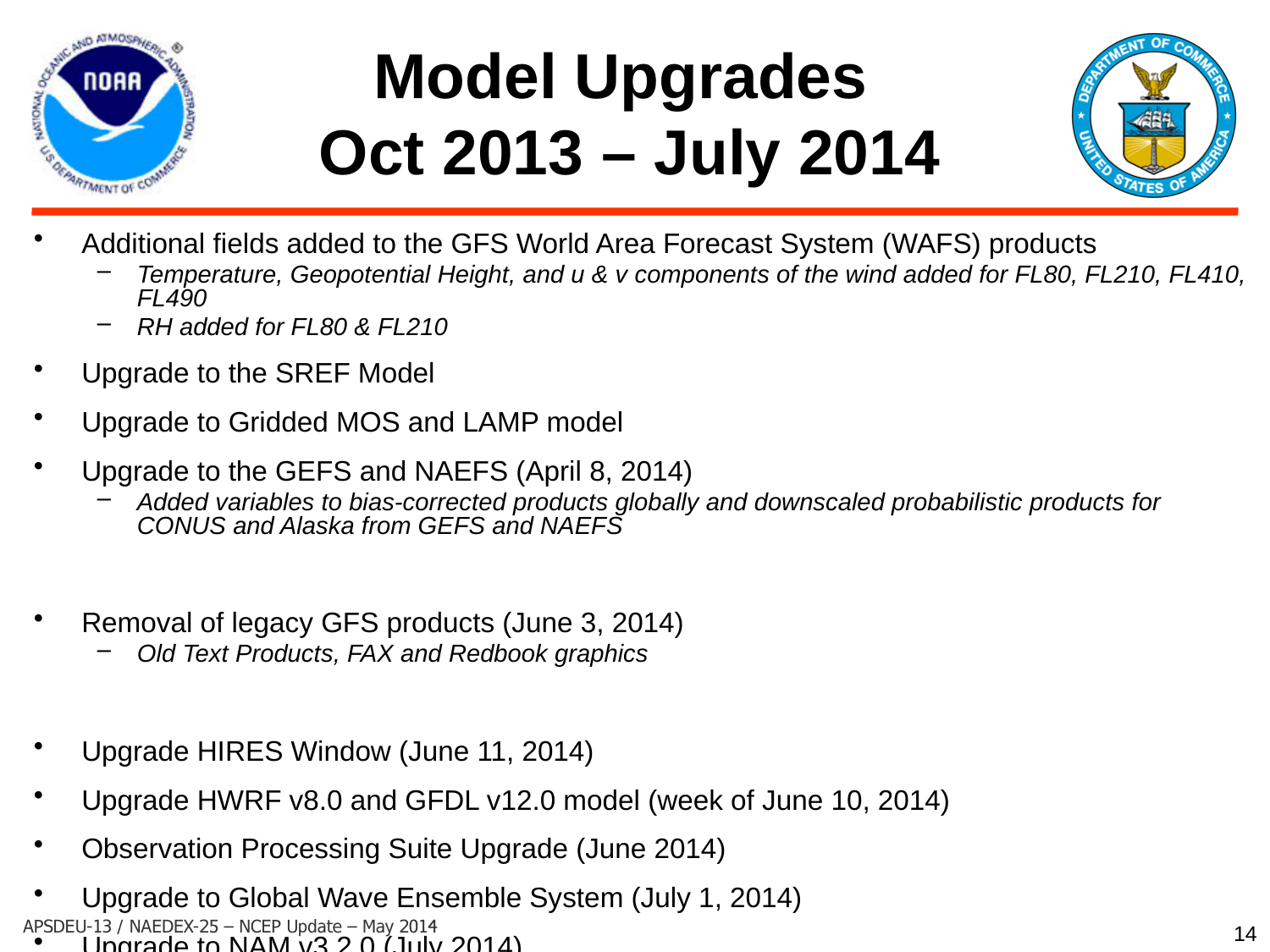

# Model Upgrades Oct 2013 – July 2014

Additional fields added to the GFS World Area Forecast System (WAFS) products
Temperature, Geopotential Height, and u & v components of the wind added for FL80, FL210, FL410, FL490
RH added for FL80 & FL210

Upgrade to the SREF Model

Upgrade to Gridded MOS and LAMP model

Upgrade to the GEFS and NAEFS (April 8, 2014)
Added variables to bias-corrected products globally and downscaled probabilistic products for CONUS and Alaska from GEFS and NAEFS

Removal of legacy GFS products (June 3, 2014)
Old Text Products, FAX and Redbook graphics

Upgrade HIRES Window (June 11, 2014)

Upgrade HWRF v8.0 and GFDL v12.0 model (week of June 10, 2014)

Observation Processing Suite Upgrade (June 2014)

Upgrade to Global Wave Ensemble System (July 1, 2014)

Upgrade to NAM v3.2.0 (July 2014)
		http://www.nco.ncep.noaa.gov/pmb/changes/

14
APSDEU-13 / NAEDEX-25 – NCEP Update – May 2014